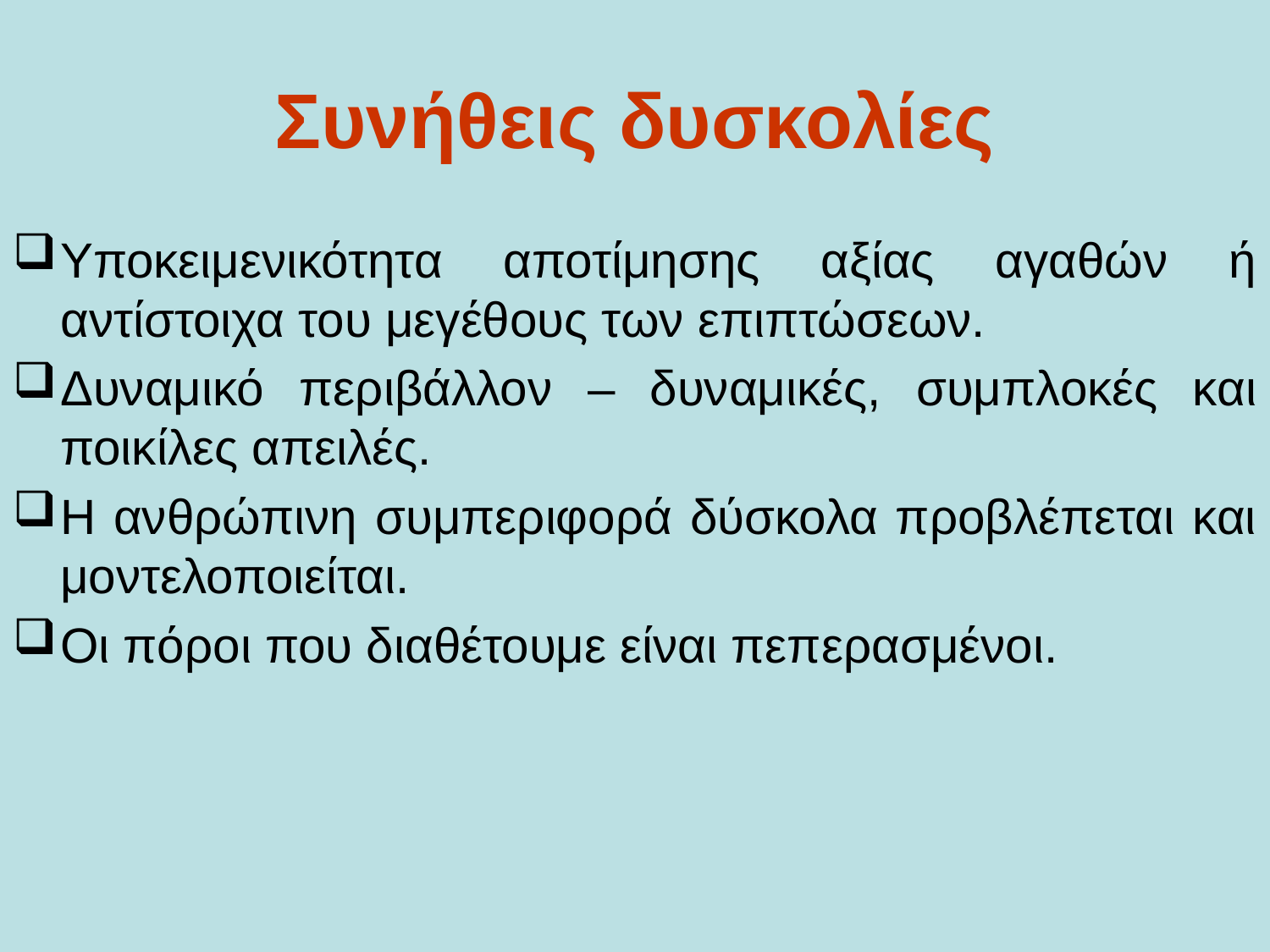

# Συνήθεις δυσκολίες
Υποκειμενικότητα αποτίμησης αξίας αγαθών ή αντίστοιχα του μεγέθους των επιπτώσεων.
Δυναμικό περιβάλλον – δυναμικές, συμπλοκές και ποικίλες απειλές.
Η ανθρώπινη συμπεριφορά δύσκολα προβλέπεται και μοντελοποιείται.
Οι πόροι που διαθέτουμε είναι πεπερασμένοι.